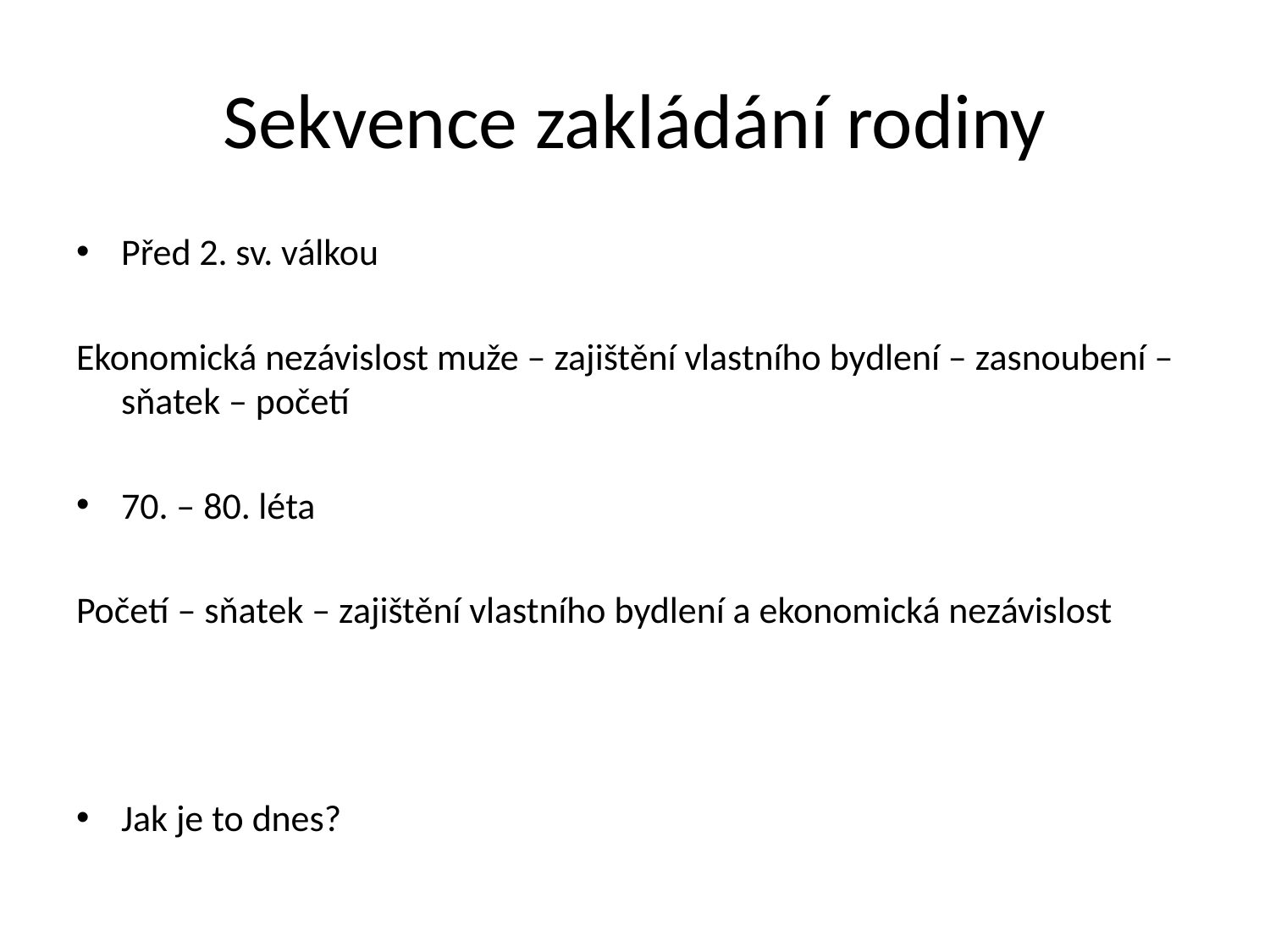

# Sekvence zakládání rodiny
Před 2. sv. válkou

Ekonomická nezávislost muže – zajištění vlastního bydlení – zasnoubení – sňatek – početí

70. – 80. léta

Početí – sňatek – zajištění vlastního bydlení a ekonomická nezávislost

Jak je to dnes?